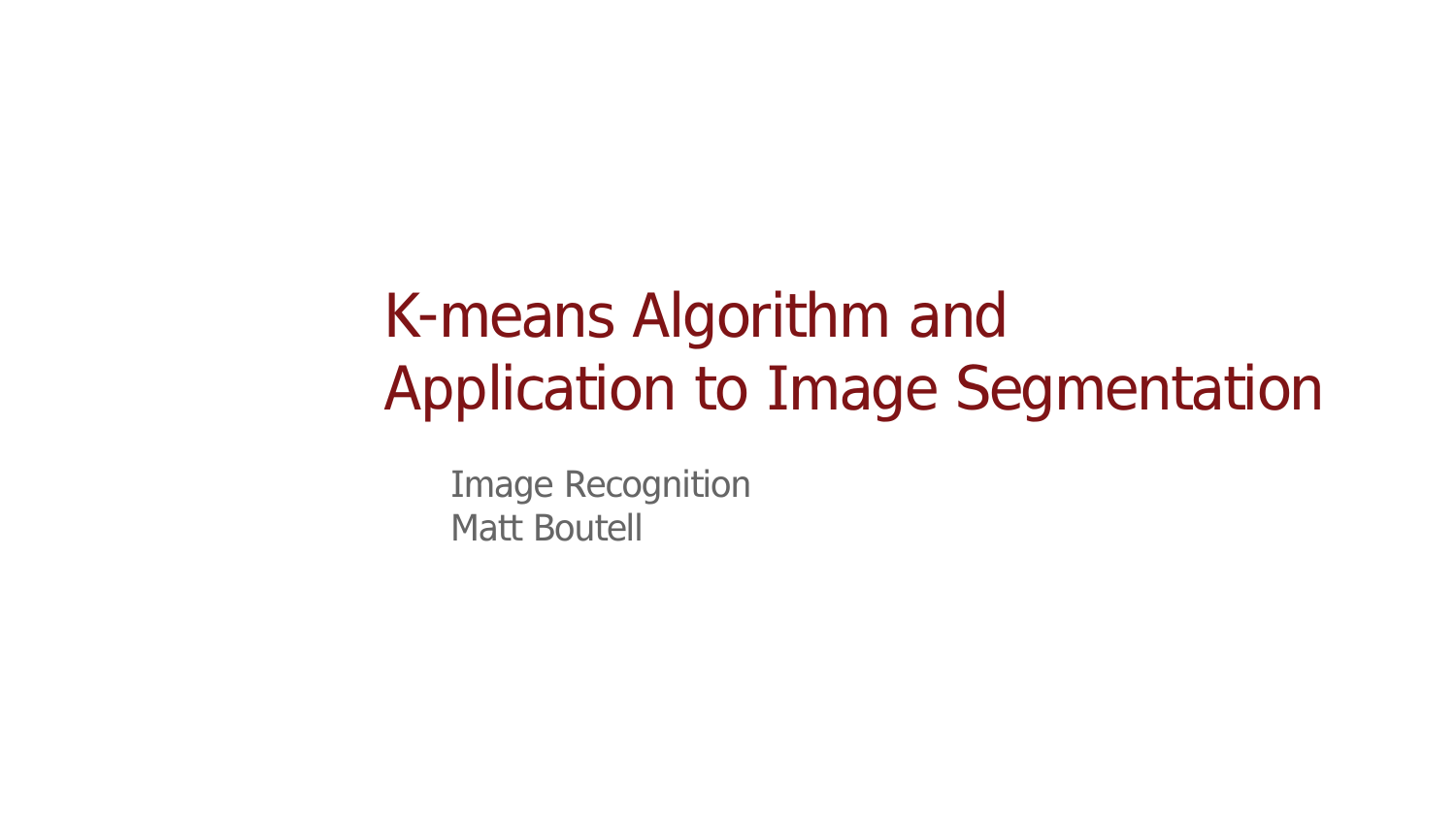

# K-means Algorithm and Application to Image Segmentation
Image Recognition
Matt Boutell